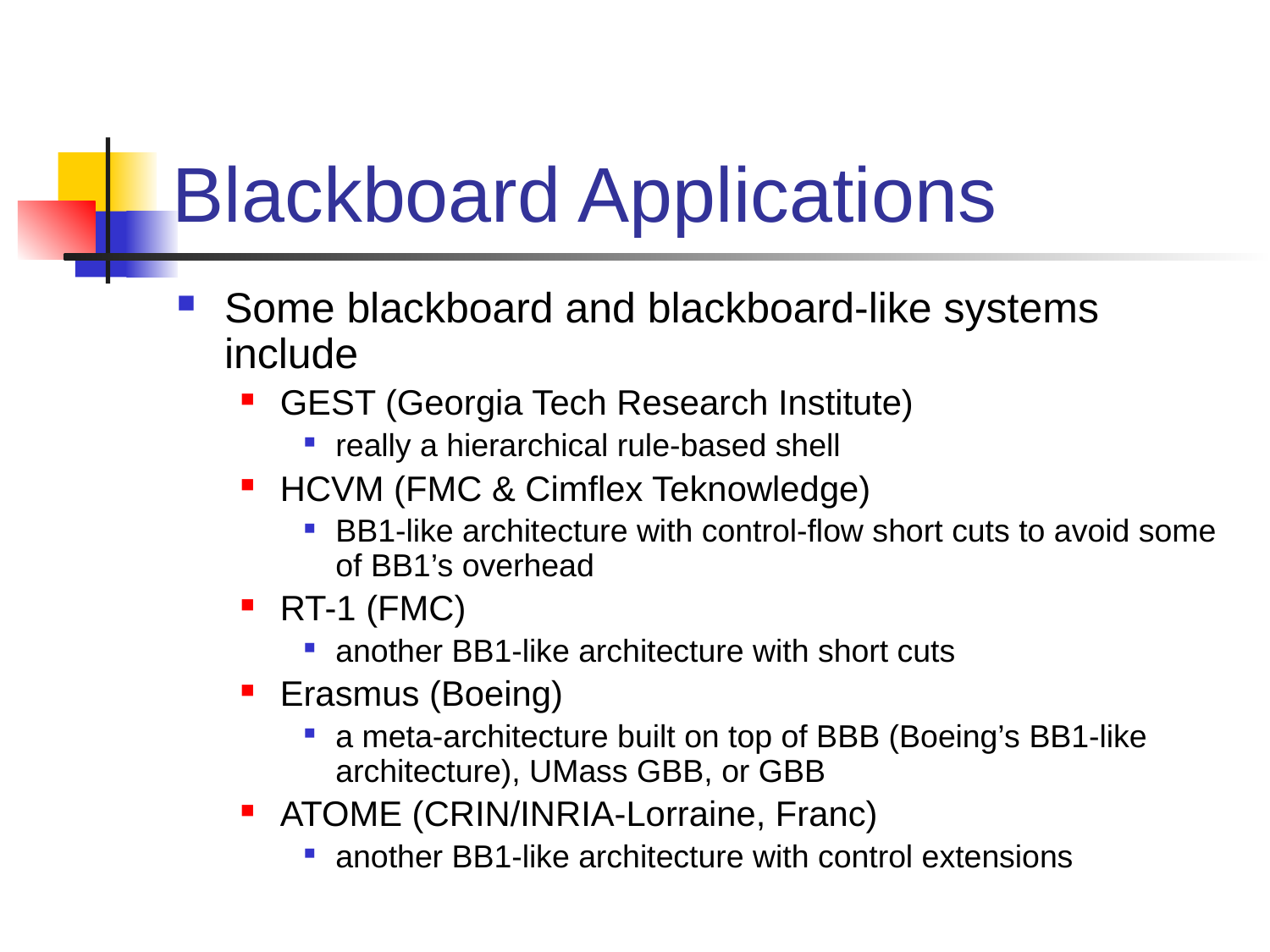

# Blackboard Applications
Some blackboard and blackboard-like systems include
GEST (Georgia Tech Research Institute)
really a hierarchical rule-based shell
HCVM (FMC & Cimflex Teknowledge)
BB1-like architecture with control-flow short cuts to avoid some of BB1’s overhead
RT-1 (FMC)
another BB1-like architecture with short cuts
Erasmus (Boeing)
a meta-architecture built on top of BBB (Boeing’s BB1-like architecture), UMass GBB, or GBB
ATOME (CRIN/INRIA-Lorraine, Franc)
another BB1-like architecture with control extensions